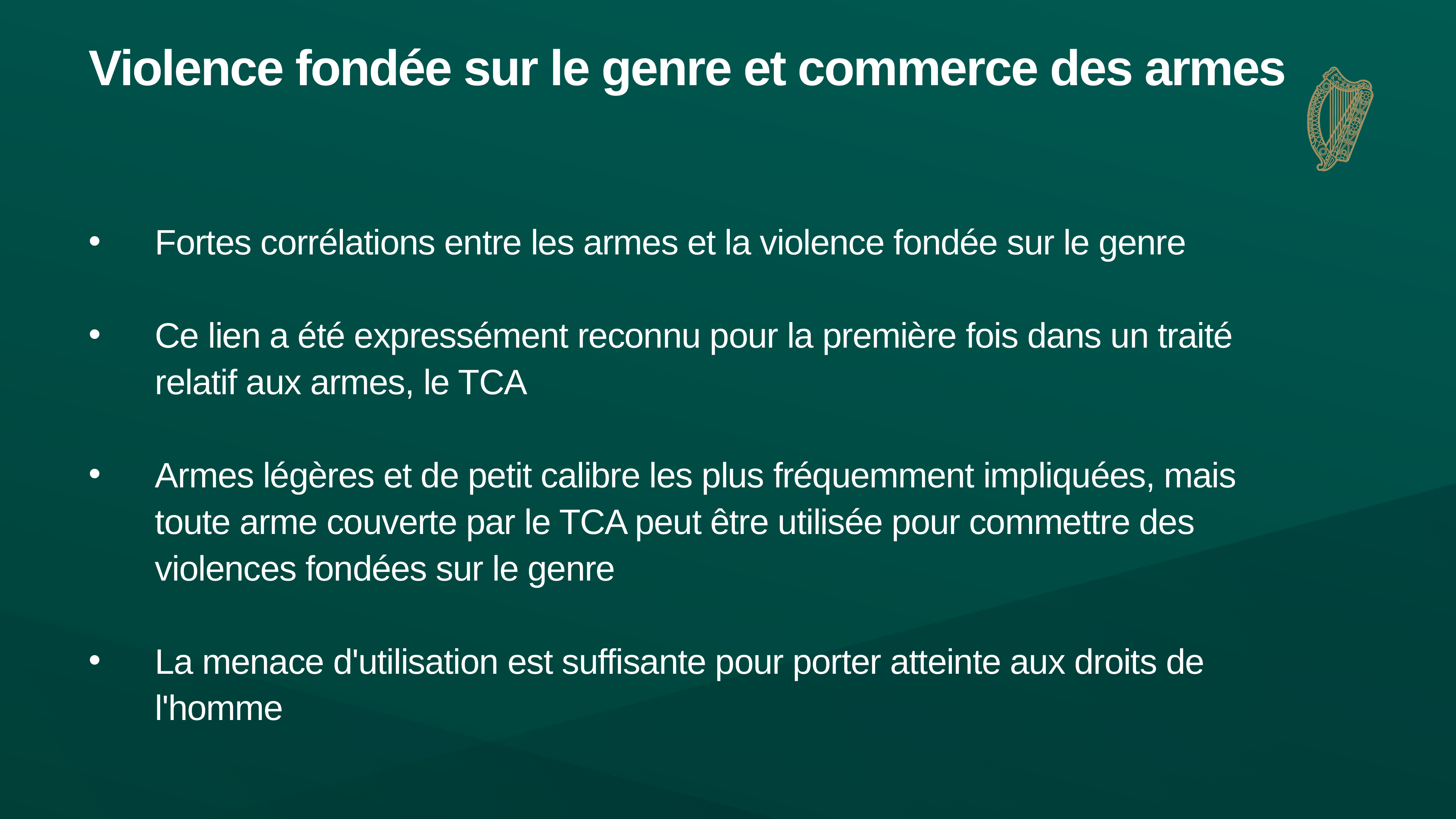

# Violence fondée sur le genre et commerce des armes

Fortes corrélations entre les armes et la violence fondée sur le genre

Ce lien a été expressément reconnu pour la première fois dans un traité relatif aux armes, le TCA

Armes légères et de petit calibre les plus fréquemment impliquées, mais toute arme couverte par le TCA peut être utilisée pour commettre des violences fondées sur le genre

La menace d'utilisation est suffisante pour porter atteinte aux droits de l'homme